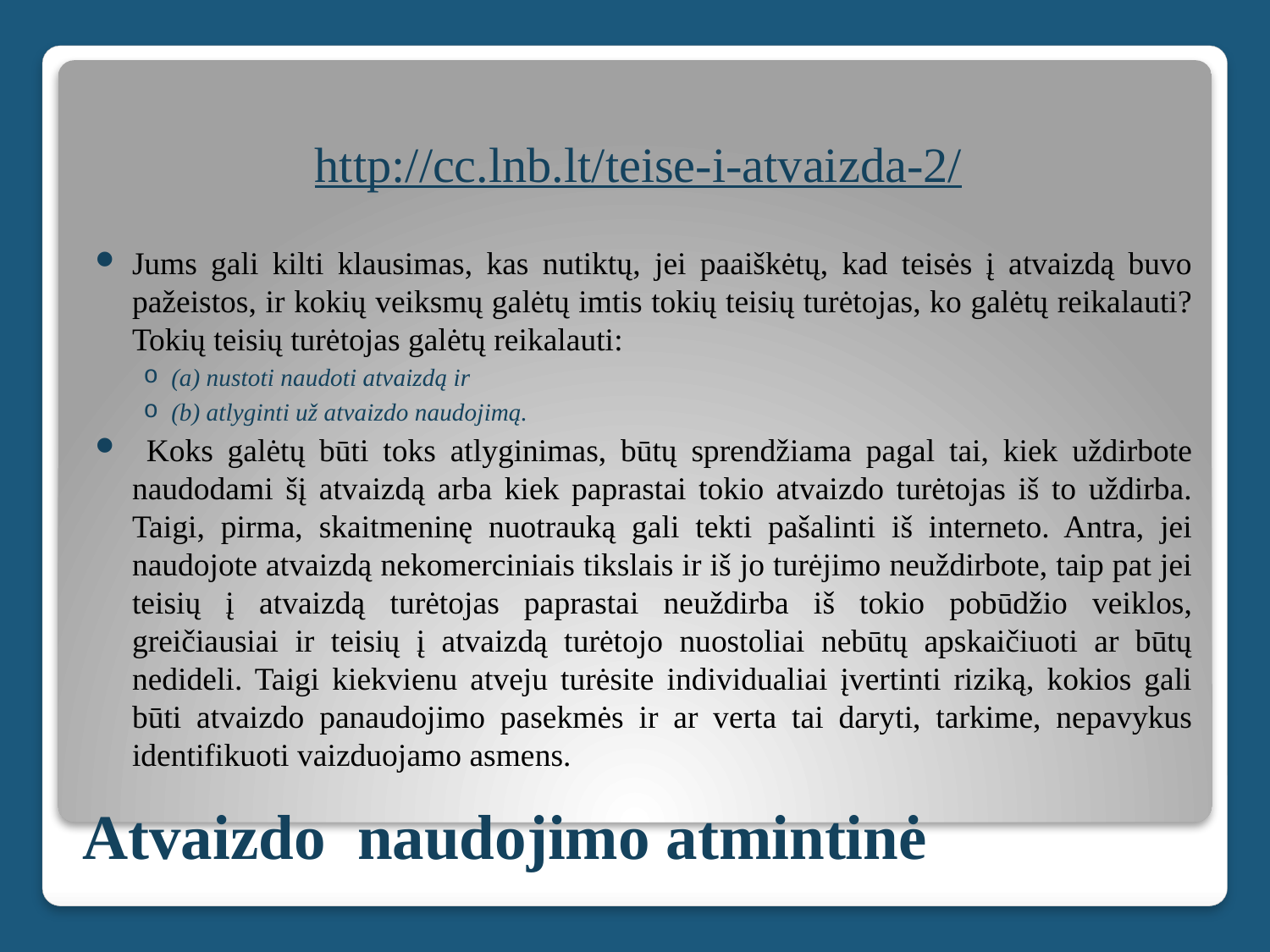

http://cc.lnb.lt/teise-i-atvaizda-2/

Jums gali kilti klausimas, kas nutiktų, jei paaiškėtų, kad teisės į atvaizdą buvo pažeistos, ir kokių veiksmų galėtų imtis tokių teisių turėtojas, ko galėtų reikalauti? Tokių teisių turėtojas galėtų reikalauti:
(a) nustoti naudoti atvaizdą ir
(b) atlyginti už atvaizdo naudojimą.
 Koks galėtų būti toks atlyginimas, būtų sprendžiama pagal tai, kiek uždirbote naudodami šį atvaizdą arba kiek paprastai tokio atvaizdo turėtojas iš to uždirba. Taigi, pirma, skaitmeninę nuotrauką gali tekti pašalinti iš interneto. Antra, jei naudojote atvaizdą nekomerciniais tikslais ir iš jo turėjimo neuždirbote, taip pat jei teisių į atvaizdą turėtojas paprastai neuždirba iš tokio pobūdžio veiklos, greičiausiai ir teisių į atvaizdą turėtojo nuostoliai nebūtų apskaičiuoti ar būtų nedideli. Taigi kiekvienu atveju turėsite individualiai įvertinti riziką, kokios gali būti atvaizdo panaudojimo pasekmės ir ar verta tai daryti, tarkime, nepavykus identifikuoti vaizduojamo asmens.

# Atvaizdo  naudojimo atmintinė